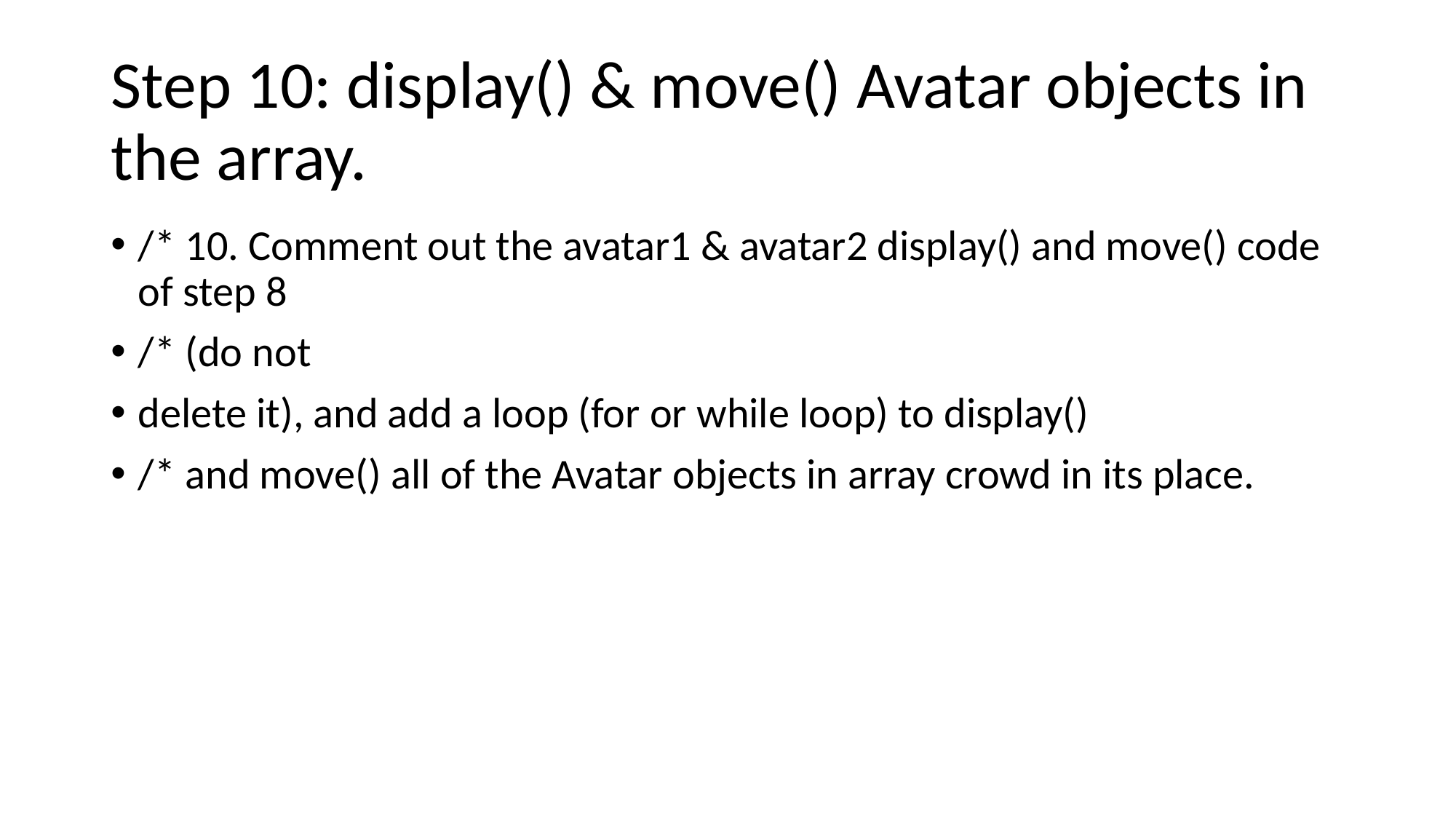

# Step 10: display() & move() Avatar objects in the array.
/* 10. Comment out the avatar1 & avatar2 display() and move() code of step 8
/* (do not
delete it), and add a loop (for or while loop) to display()
/* and move() all of the Avatar objects in array crowd in its place.